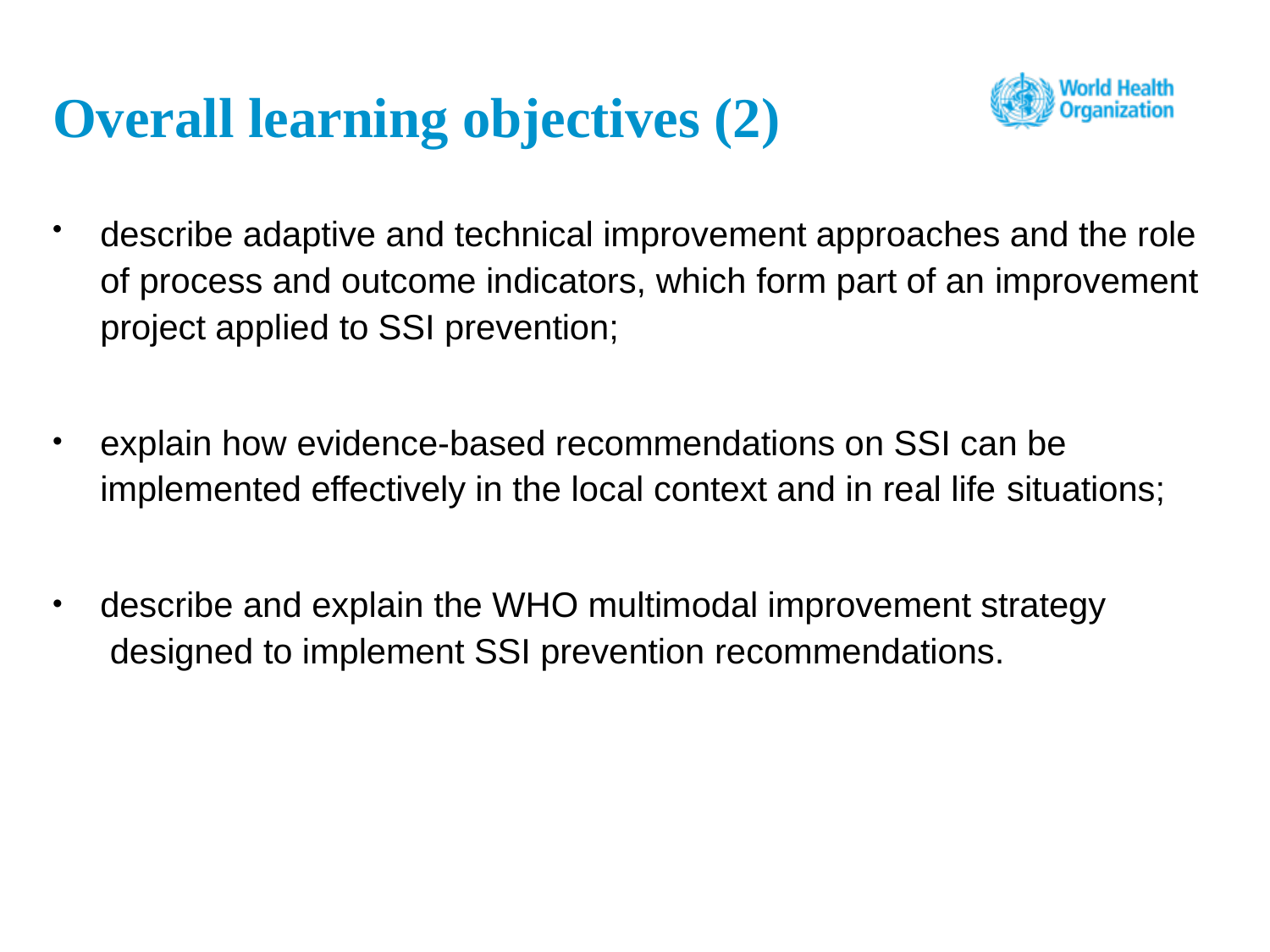

# Overall learning objectives (2)
describe adaptive and technical improvement approaches and the role of process and outcome indicators, which form part of an improvement  project applied to SSI prevention;

explain how evidence-based recommendations on SSI can be  implemented effectively in the local context and in real life situations;

describe and explain the WHO multimodal improvement strategy  designed to implement SSI prevention recommendations.